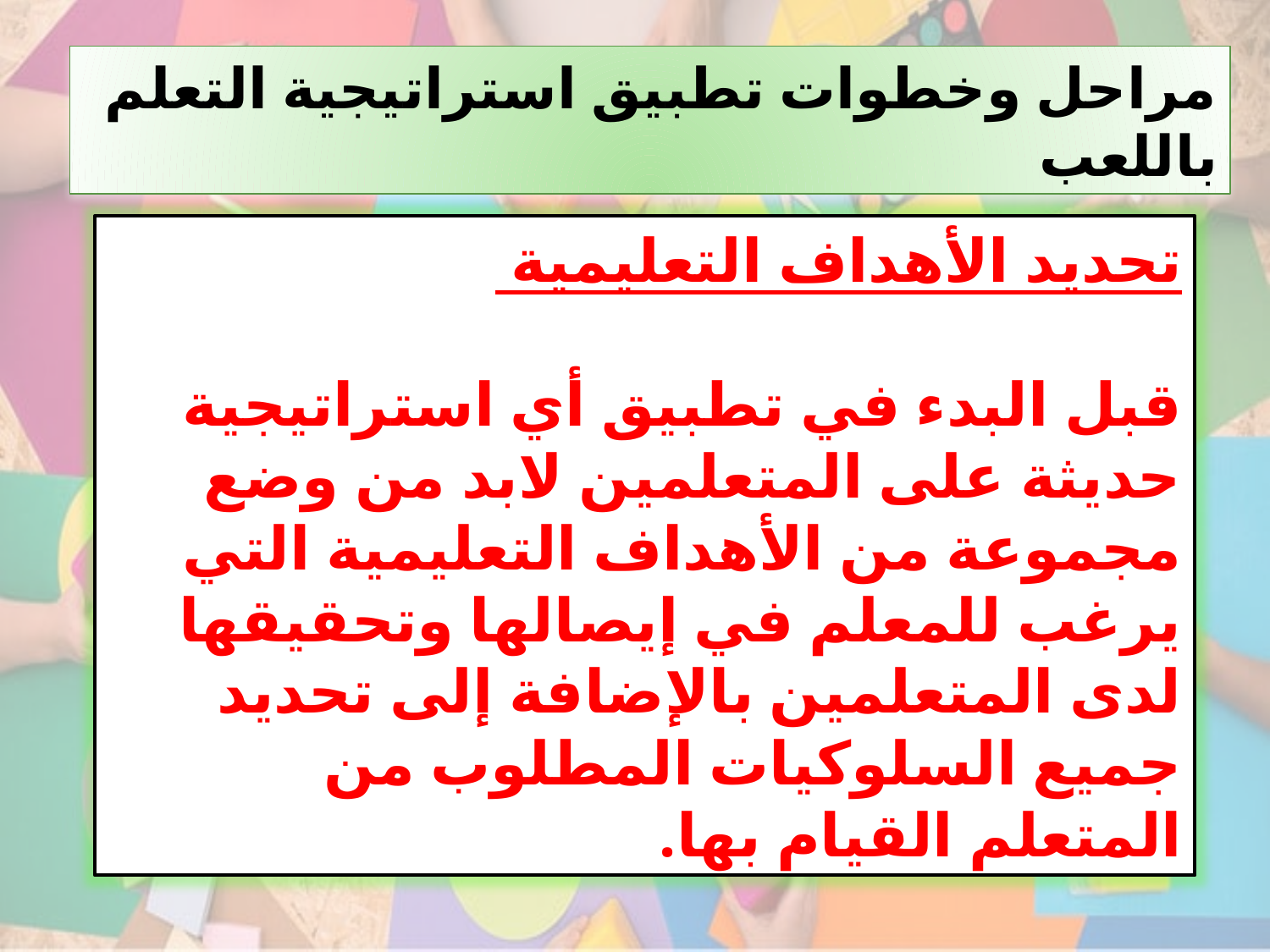

مراحل وخطوات تطبيق استراتيجية التعلم باللعب
تحديد الأهداف التعليمية

قبل البدء في تطبيق أي استراتيجية حديثة على المتعلمين لابد من وضع مجموعة من الأهداف التعليمية التي يرغب للمعلم في إيصالها وتحقيقها لدى المتعلمين بالإضافة إلى تحديد جميع السلوكيات المطلوب من المتعلم القيام بها.